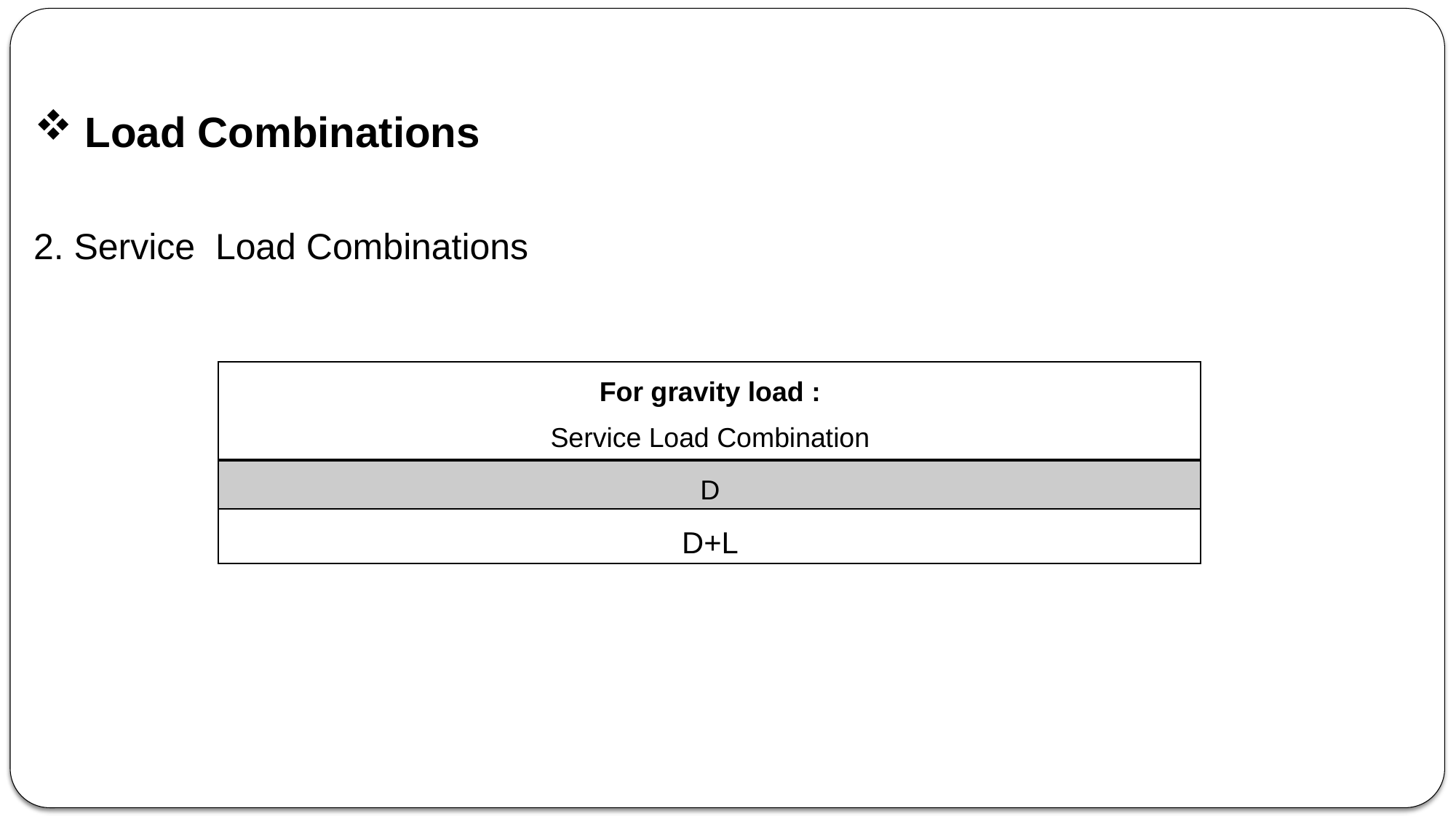

Load Combinations
2. Service  Load Combinations

| For gravity load : Service Load Combination |
| --- |
| D |
| D+L |